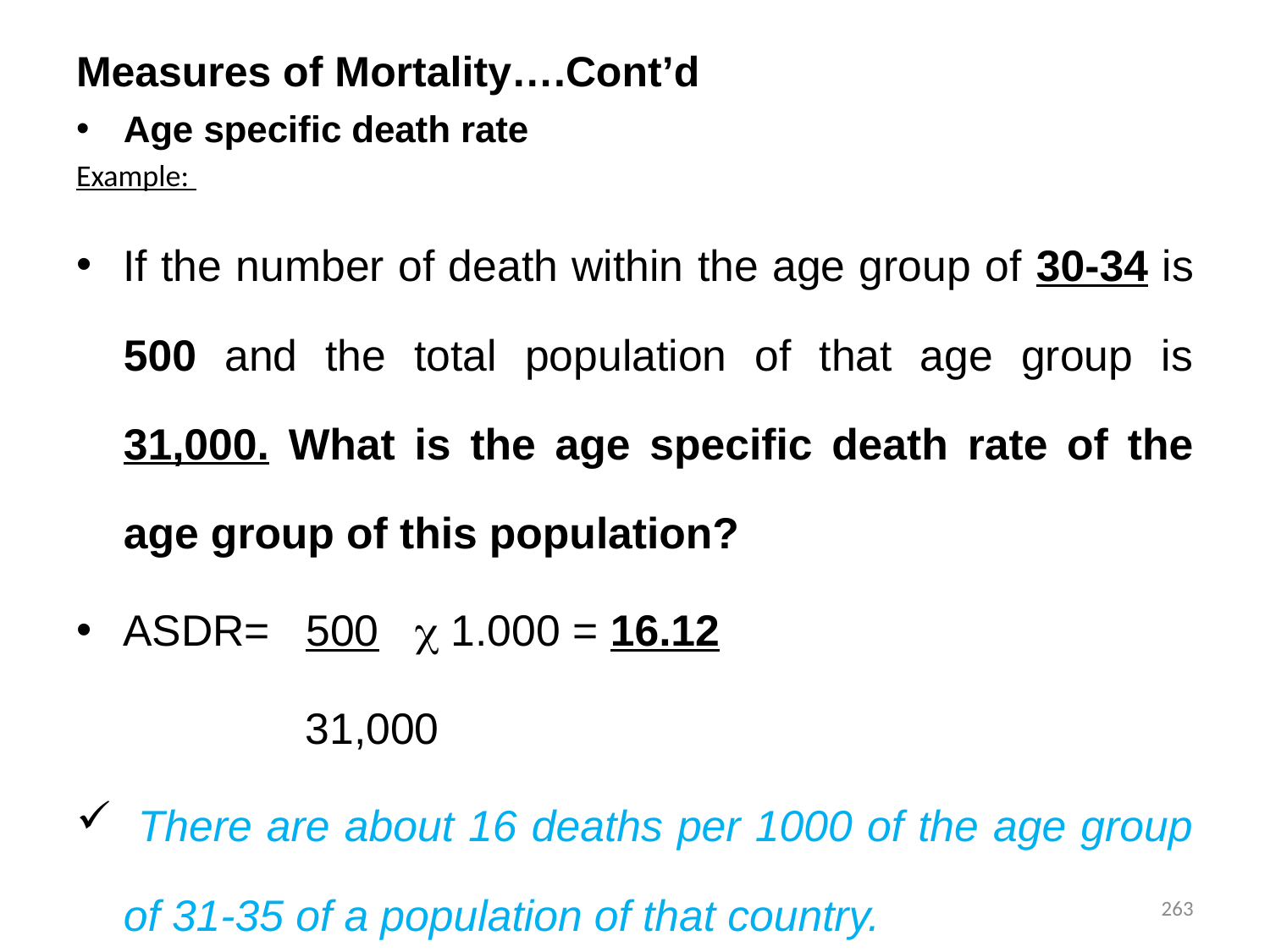

# Measures of Mortality….Cont’d
Age specific death rate
Example:
If the number of death within the age group of 30-34 is 500 and the total population of that age group is 31,000. What is the age specific death rate of the age group of this population?
ASDR=   500   χ 1.000 = 16.12
                   31,000
 There are about 16 deaths per 1000 of the age group of 31-35 of a population of that country.
263